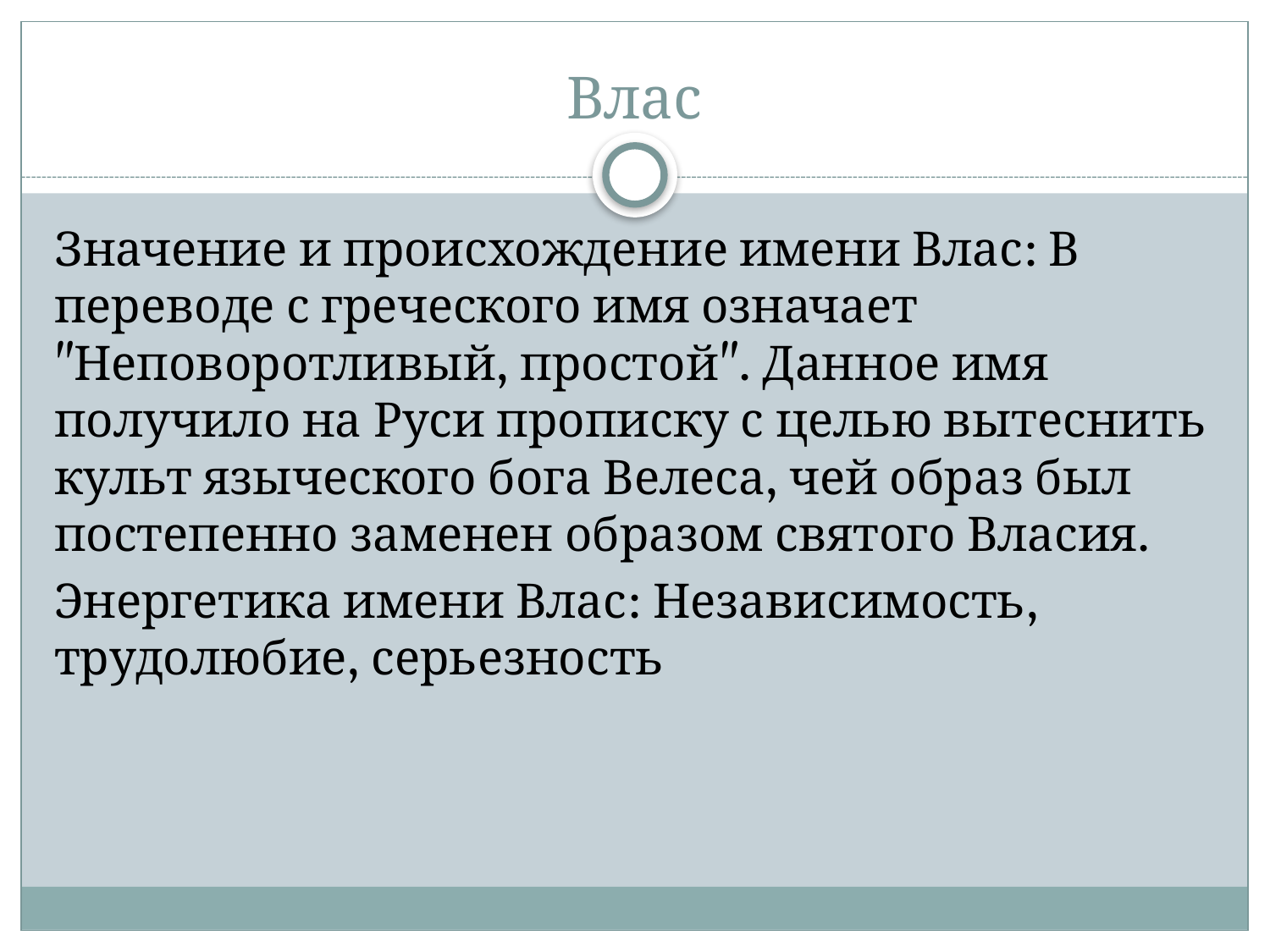

# Влас
Значение и происхождение имени Влас: В переводе с греческого имя означает "Неповоротливый, простой". Данное имя получило на Руси прописку с целью вытеснить культ языческого бога Велеса, чей образ был постепенно заменен образом святого Власия.
Энергетика имени Влас: Независимость, трудолюбие, серьезность